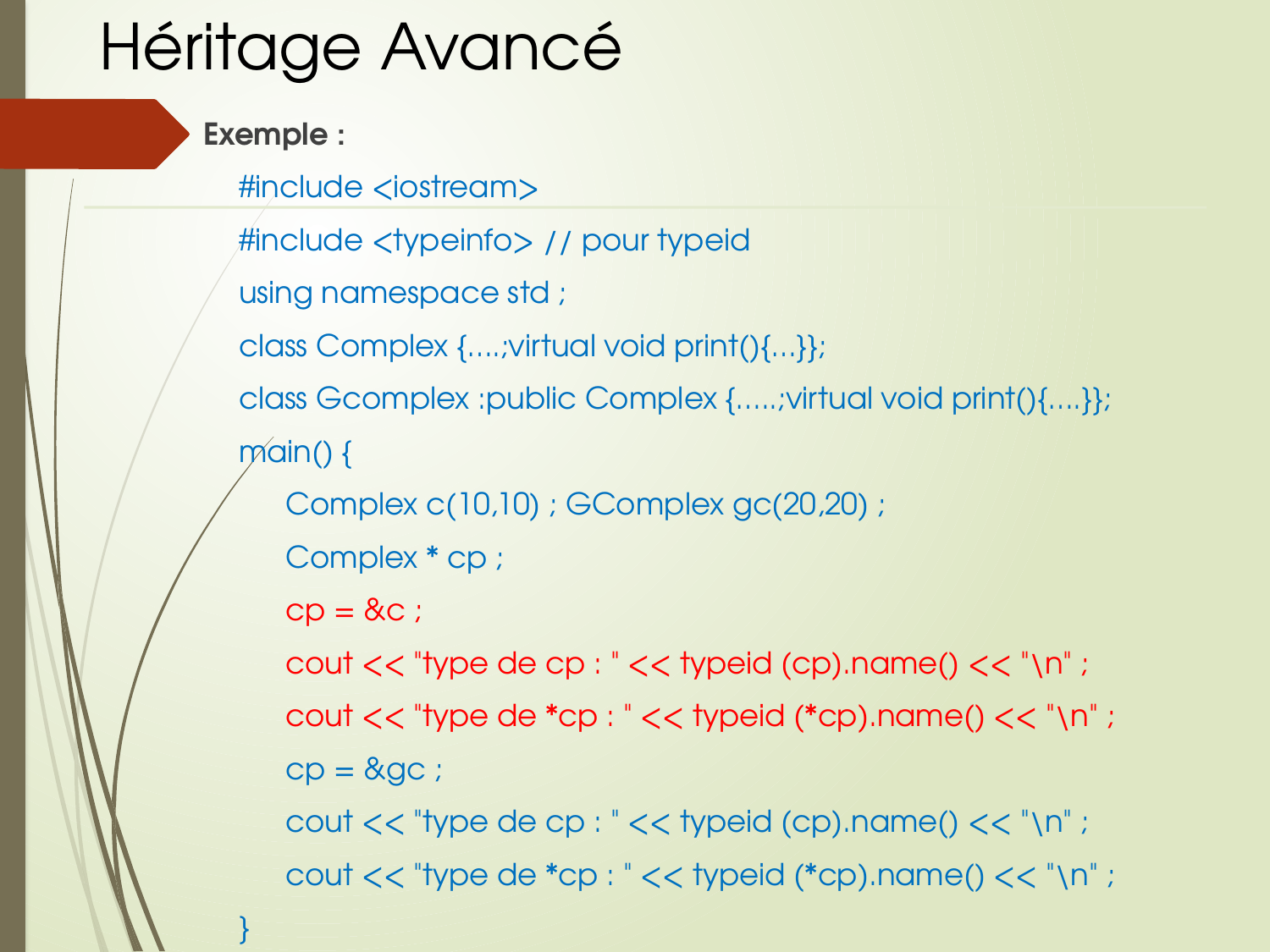

# Héritage Avancé
Exemple :
#include <iostream>
#include <typeinfo> // pour typeid
using namespace std ;
class Complex {….;virtual void print(){…}};
class Gcomplex :public Complex {…..;virtual void print(){….}};
main() {
Complex c(10,10) ; GComplex gc(20,20) ;
Complex * cp ;
cp = &c ;
cout << "type de cp : " << typeid (cp).name() << "\n" ;
cout << "type de *cp : " << typeid (*cp).name() << "\n" ;
cp = &gc ;
cout << "type de cp : " << typeid (cp).name() << "\n" ;
cout << "type de *cp : " << typeid (*cp).name() << "\n" ;
}